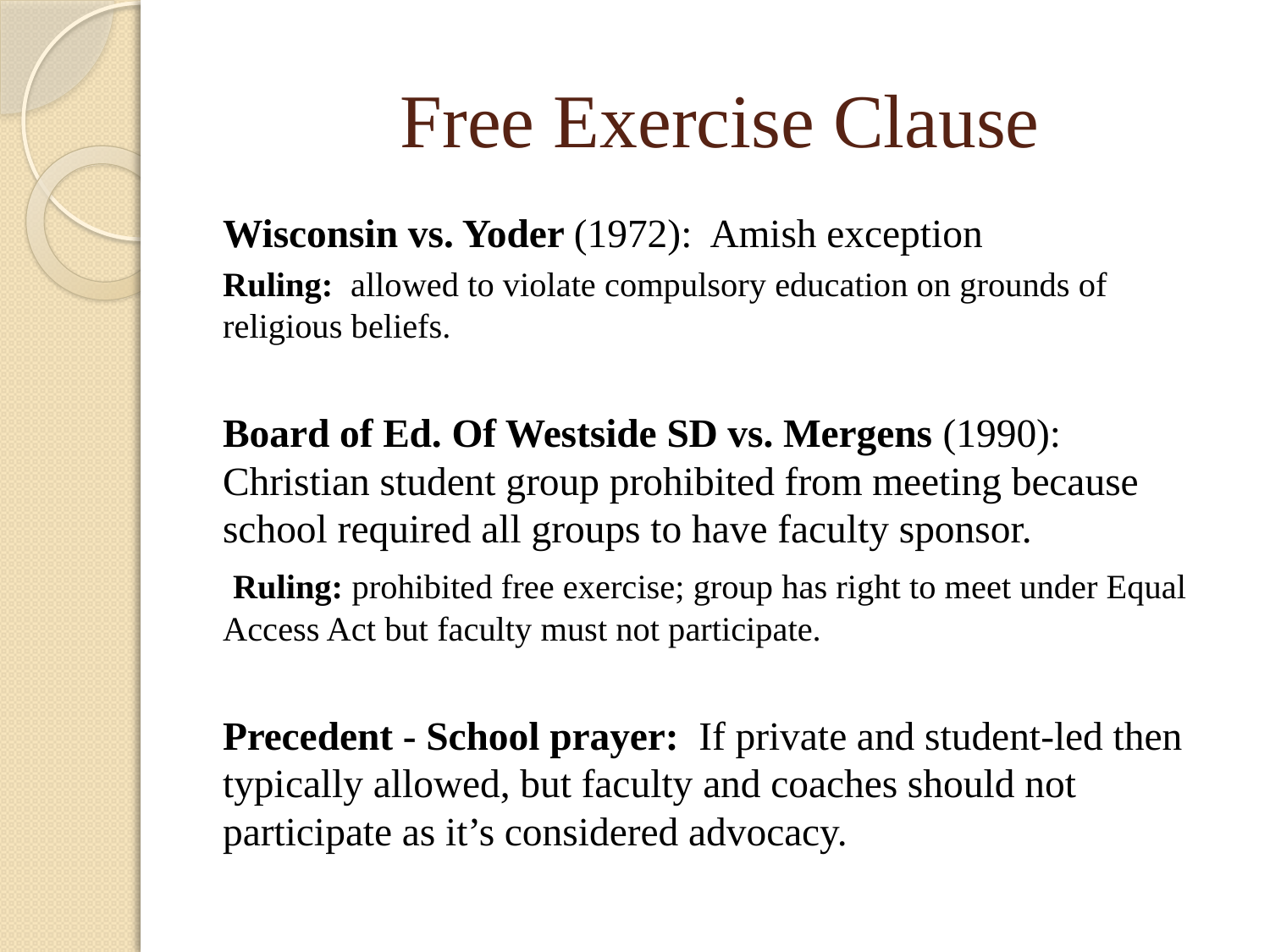

# Free Exercise Clause
Wisconsin vs. Yoder (1972):  Amish exception
Ruling:  allowed to violate compulsory education on grounds of religious beliefs.

Board of Ed. Of Westside SD vs. Mergens (1990):  Christian student group prohibited from meeting because school required all groups to have faculty sponsor.
 Ruling: prohibited free exercise; group has right to meet under Equal Access Act but faculty must not participate.

Precedent - School prayer:  If private and student-led then typically allowed, but faculty and coaches should not participate as it’s considered advocacy.